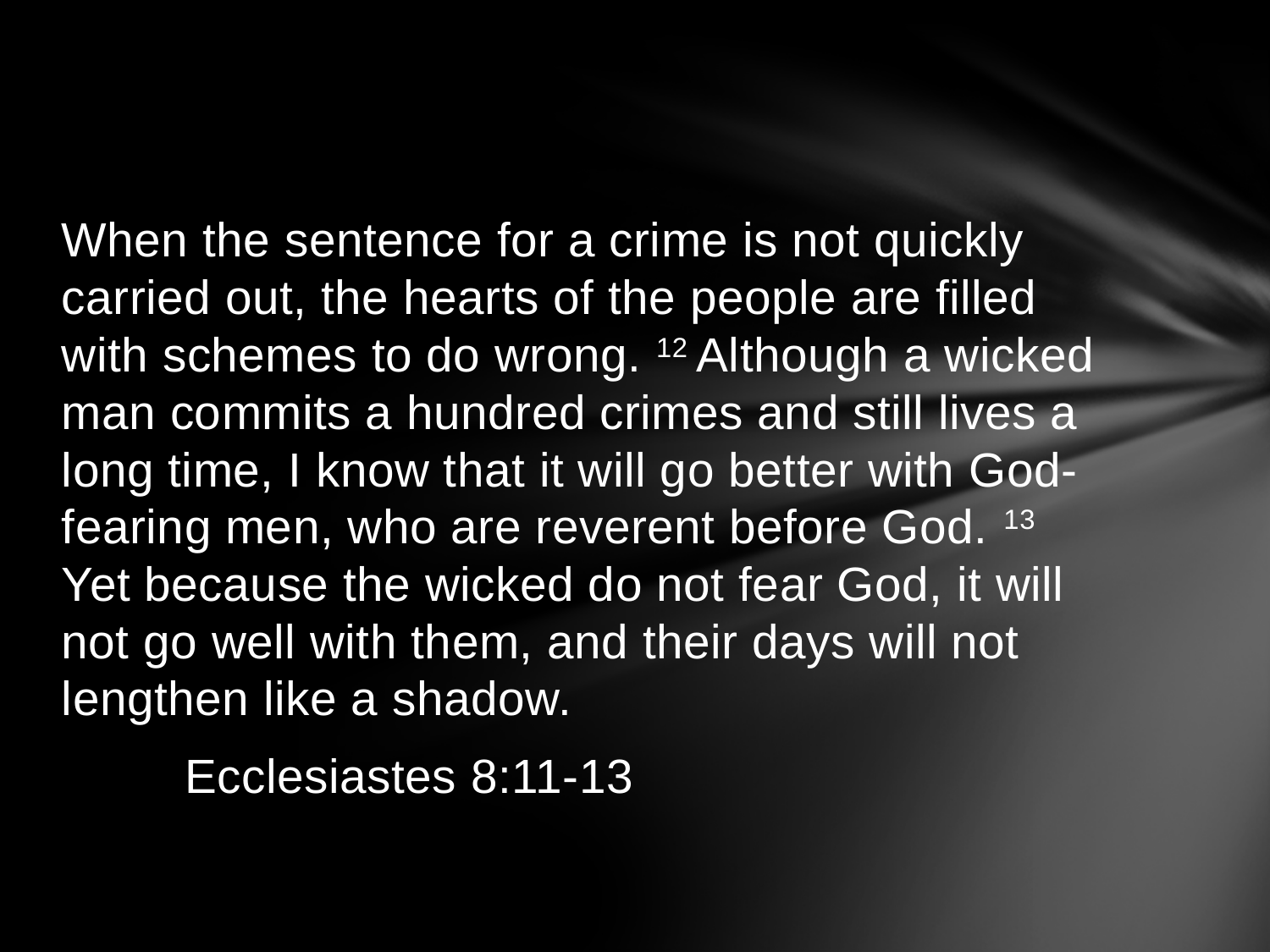

#
When the sentence for a crime is not quickly carried out, the hearts of the people are filled with schemes to do wrong. 12 Although a wicked man commits a hundred crimes and still lives a long time, I know that it will go better with God-fearing men, who are reverent before God. 13 Yet because the wicked do not fear God, it will not go well with them, and their days will not lengthen like a shadow.
					Ecclesiastes 8:11-13